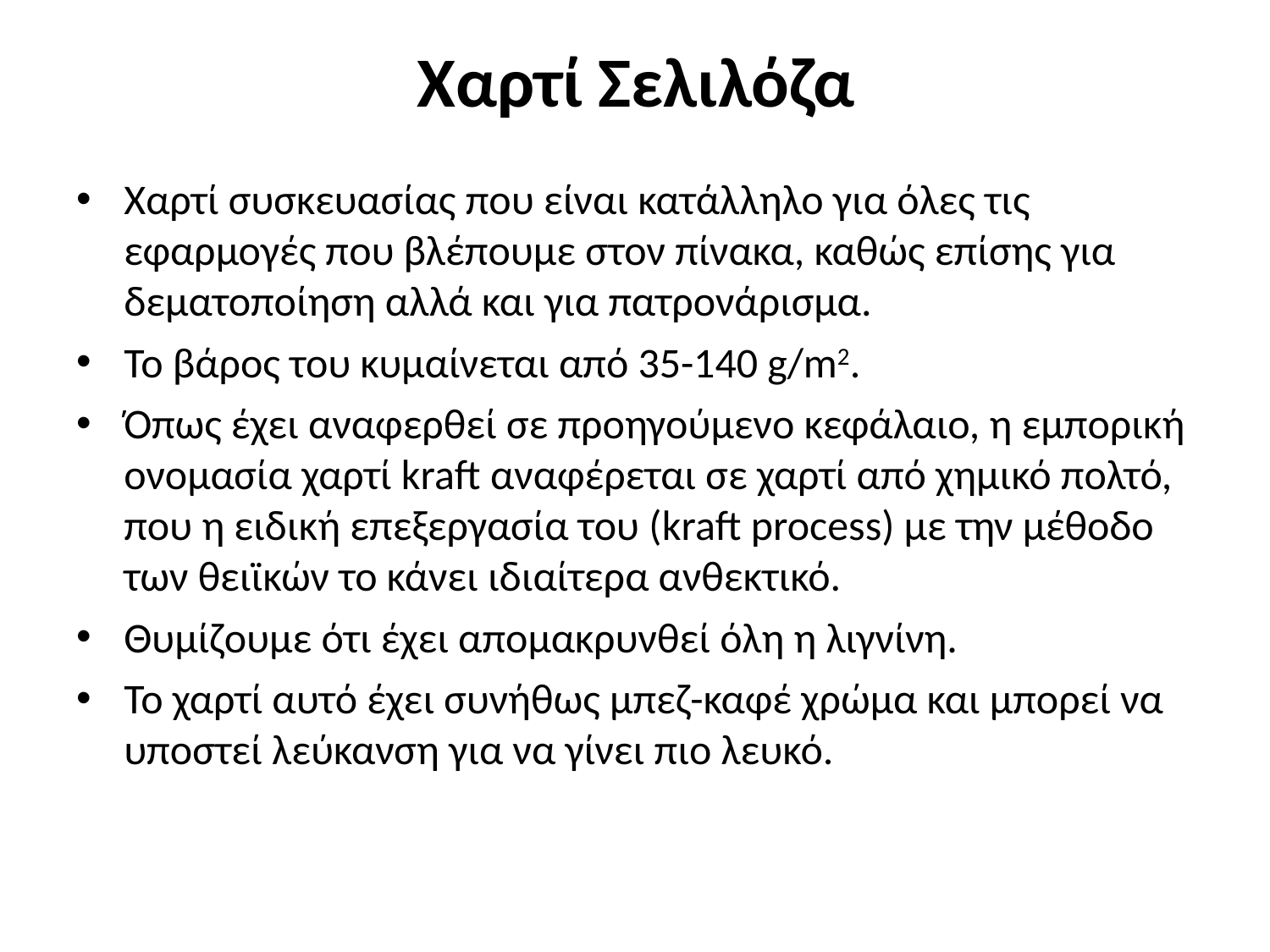

# Χαρτί Σελιλόζα
Χαρτί συσκευασίας που είναι κατάλληλο για όλες τις εφαρμογές που βλέπουμε στον πίνακα, καθώς επίσης για δεματοποίηση αλλά και για πατρονάρισμα.
Το βάρος του κυμαίνεται από 35-140 g/m2.
Όπως έχει αναφερθεί σε προηγούμενο κεφάλαιο, η εμπορική ονομασία χαρτί kraft αναφέρεται σε χαρτί από χημικό πολτό, που η ειδική επεξεργασία του (kraft process) με την μέθοδο των θειϊκών το κάνει ιδιαίτερα ανθεκτικό.
Θυμίζουμε ότι έχει απομακρυνθεί όλη η λιγνίνη.
Το χαρτί αυτό έχει συνήθως μπεζ-καφέ χρώμα και μπορεί να υποστεί λεύκανση για να γίνει πιο λευκό.